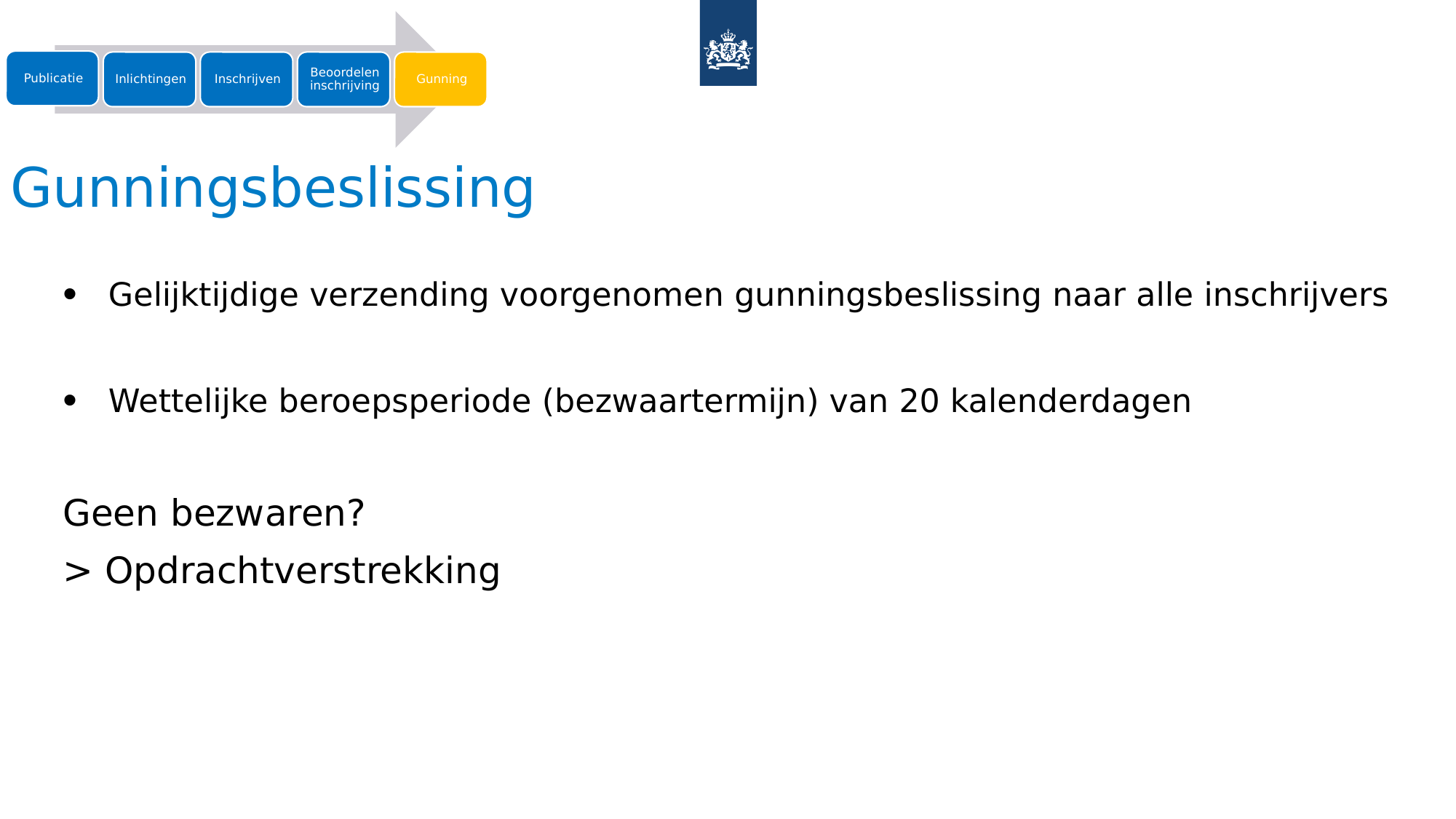

Publicatie
Inlichtingen
Inschrijven
Beoordelen inschrijving
Gunning
Gunningsbeslissing

Gelijktijdige verzending voorgenomen gunningsbeslissing naar alle inschrijvers

Wettelijke beroepsperiode (bezwaartermijn) van 20 kalenderdagen

Geen bezwaren?
> Opdrachtverstrekking